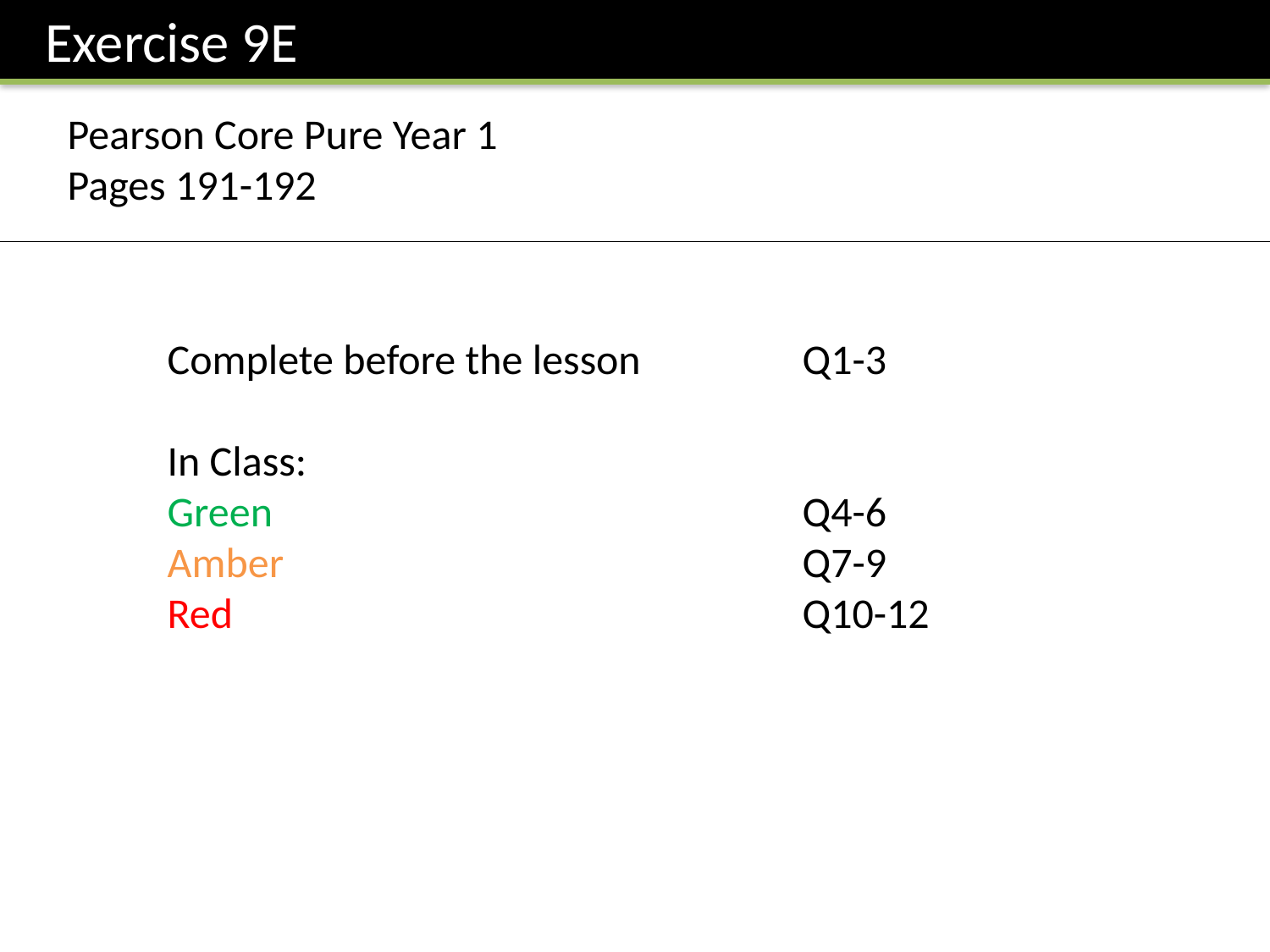

Exercise 9E
Pearson Core Pure Year 1
Pages 191-192
Complete before the lesson		Q1-3

In Class:
Green					Q4-6
Amber 					Q7-9
Red					Q10-12